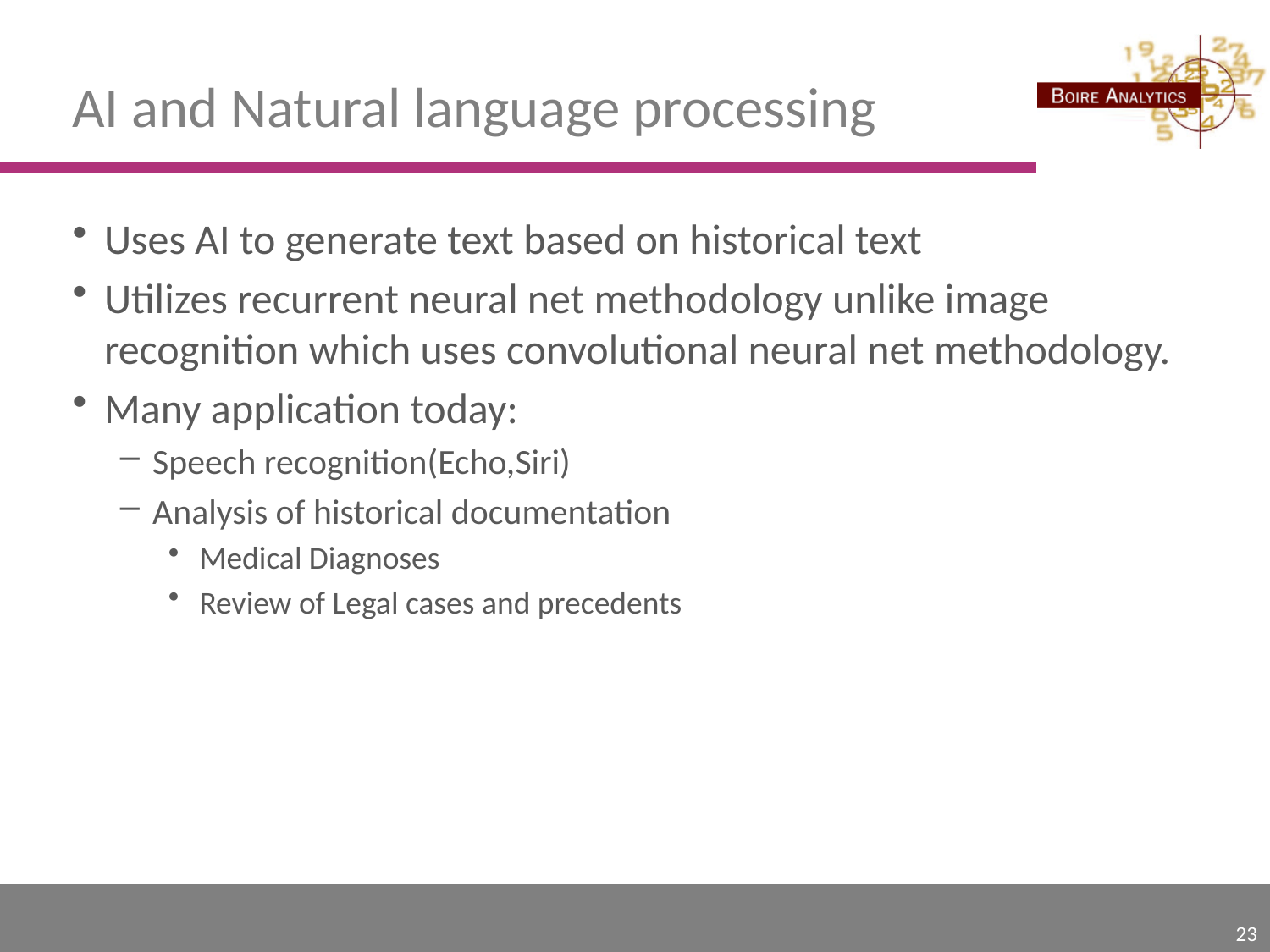

# AI and Natural language processing
Uses AI to generate text based on historical text
Utilizes recurrent neural net methodology unlike image recognition which uses convolutional neural net methodology.
Many application today:
Speech recognition(Echo,Siri)
Analysis of historical documentation
Medical Diagnoses
Review of Legal cases and precedents

23